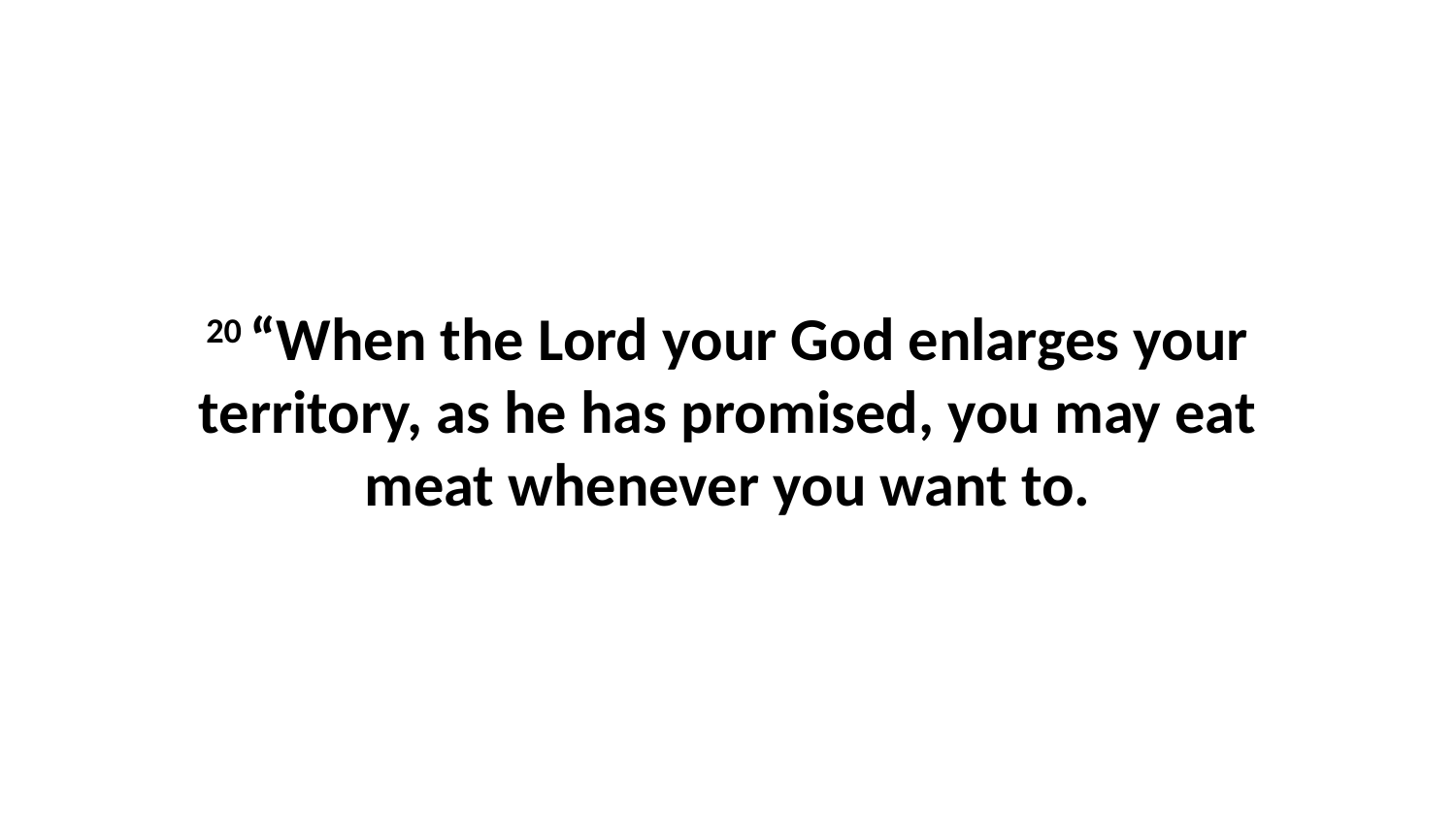

20 “When the Lord your God enlarges your territory, as he has promised, you may eat meat whenever you want to.